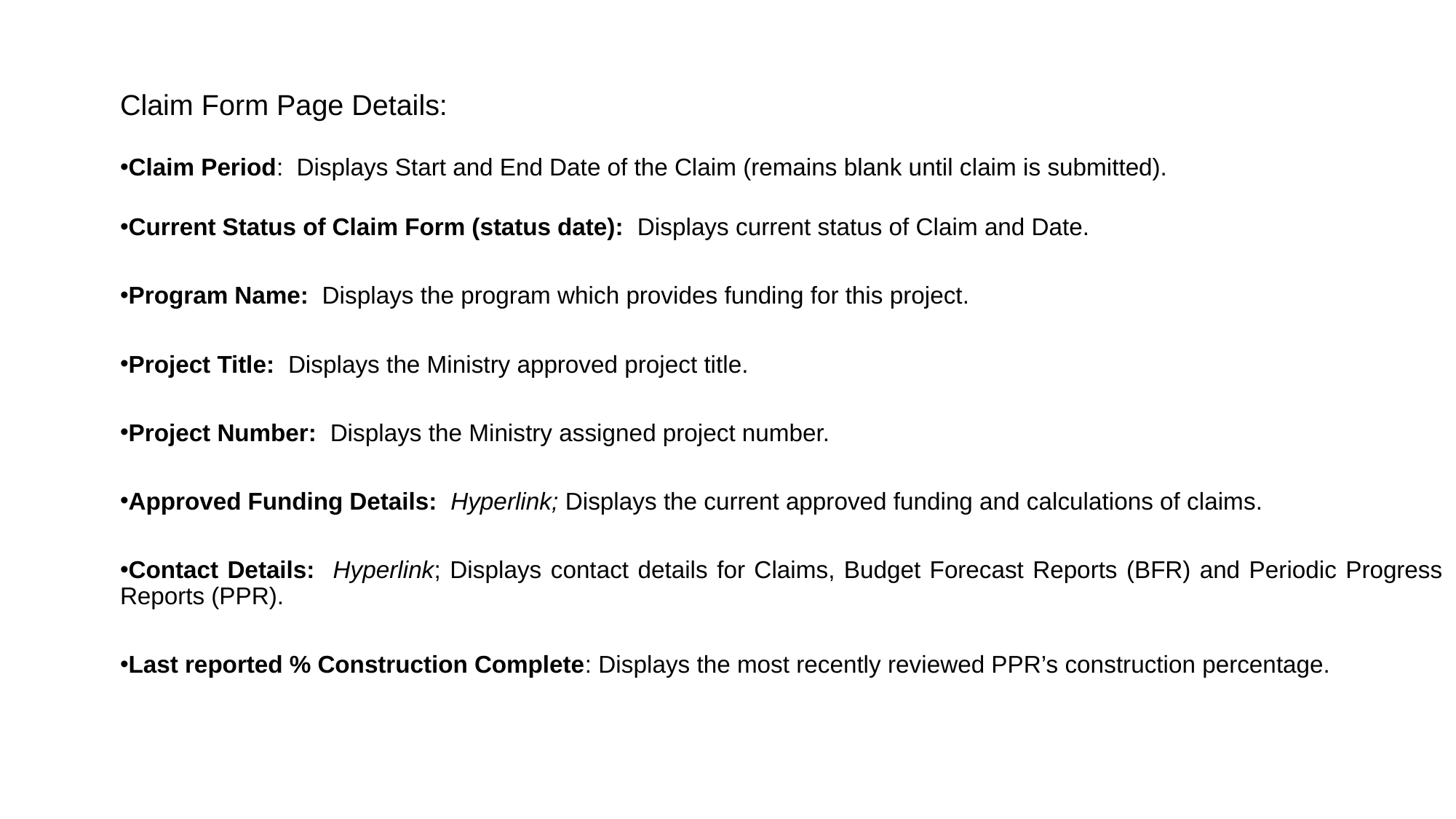

Claim Form Page Details:
Claim Period:  Displays Start and End Date of the Claim (remains blank until claim is submitted).
Current Status of Claim Form (status date):  Displays current status of Claim and Date.
Program Name:  Displays the program which provides funding for this project.
Project Title:  Displays the Ministry approved project title.
Project Number:  Displays the Ministry assigned project number.
Approved Funding Details:  Hyperlink; Displays the current approved funding and calculations of claims.
Contact Details:  Hyperlink; Displays contact details for Claims, Budget Forecast Reports (BFR) and Periodic Progress Reports (PPR).
Last reported % Construction Complete: Displays the most recently reviewed PPR’s construction percentage.